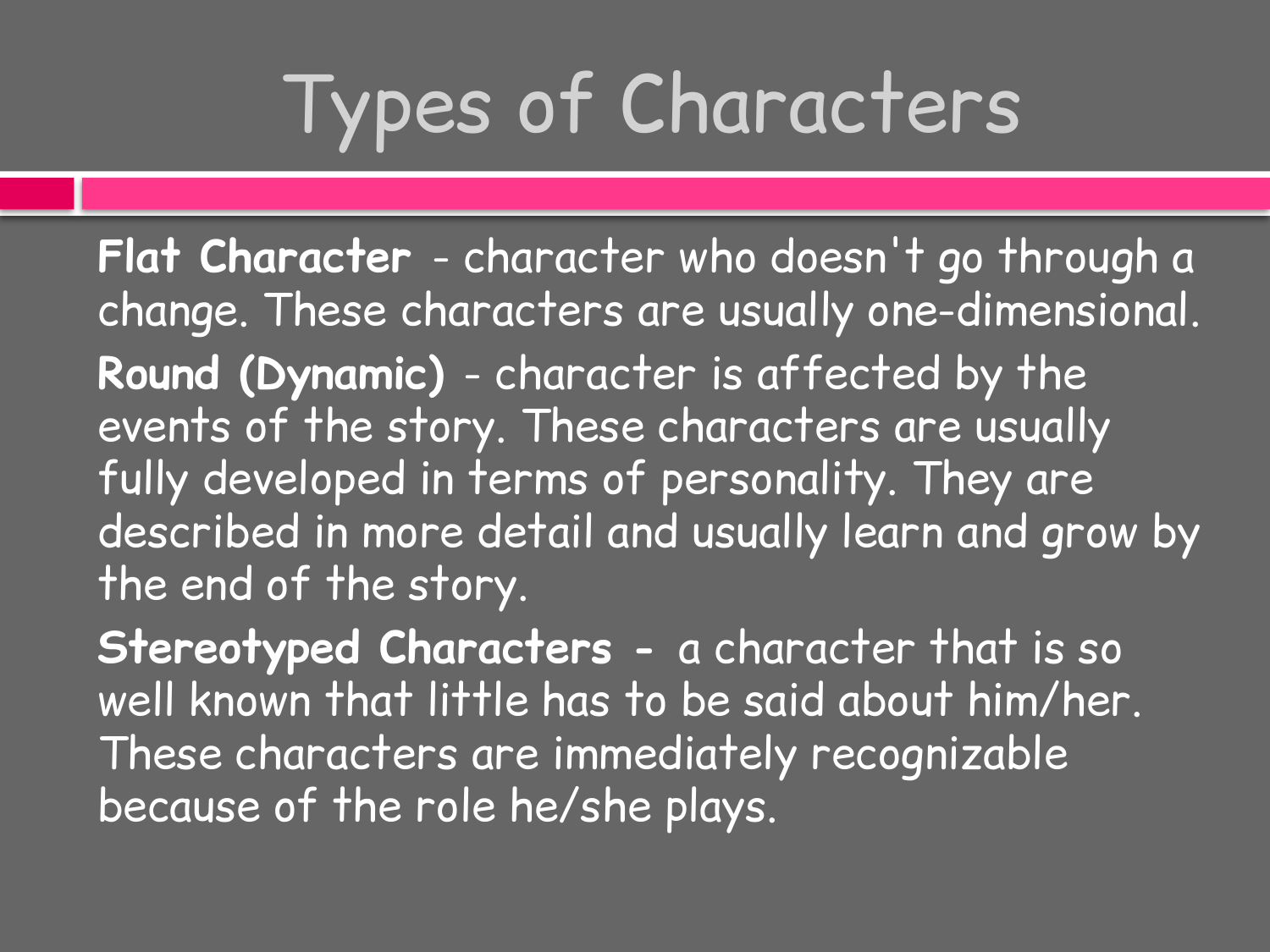

# Types of Characters
Flat Character - character who doesn't go through a change. These characters are usually one-dimensional.
Round (Dynamic) - character is affected by the events of the story. These characters are usually fully developed in terms of personality. They are described in more detail and usually learn and grow by the end of the story.
Stereotyped Characters - a character that is so well known that little has to be said about him/her. These characters are immediately recognizable because of the role he/she plays.